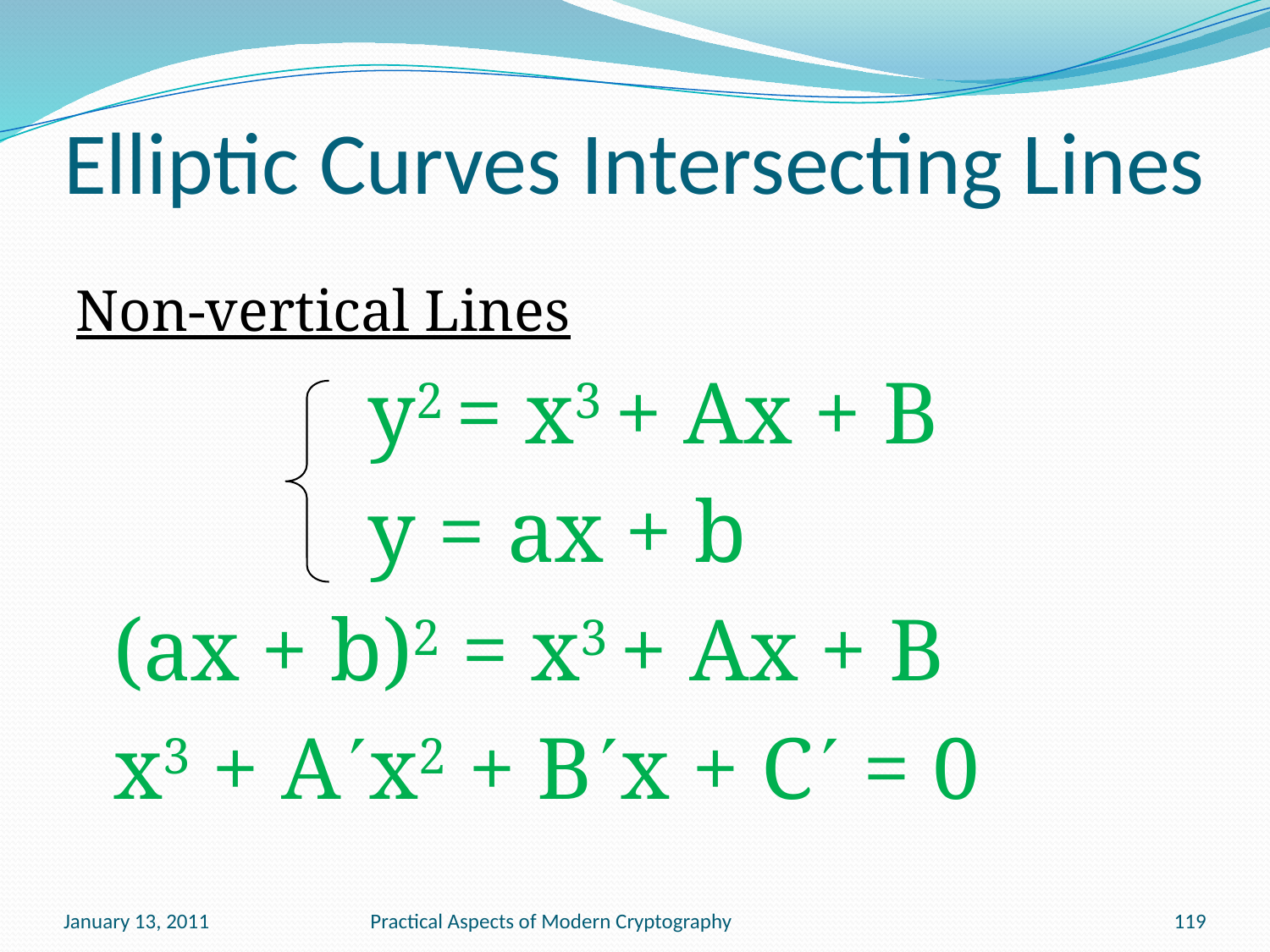

# Elliptic Curves Intersecting Lines
Non-vertical Lines
			y2 = x3 + Ax + B
			y = ax + b
	(ax + b)2 = x3 + Ax + B
	x3 + A′x2 + B′x + C′ = 0

January 13, 2011
Practical Aspects of Modern Cryptography
119